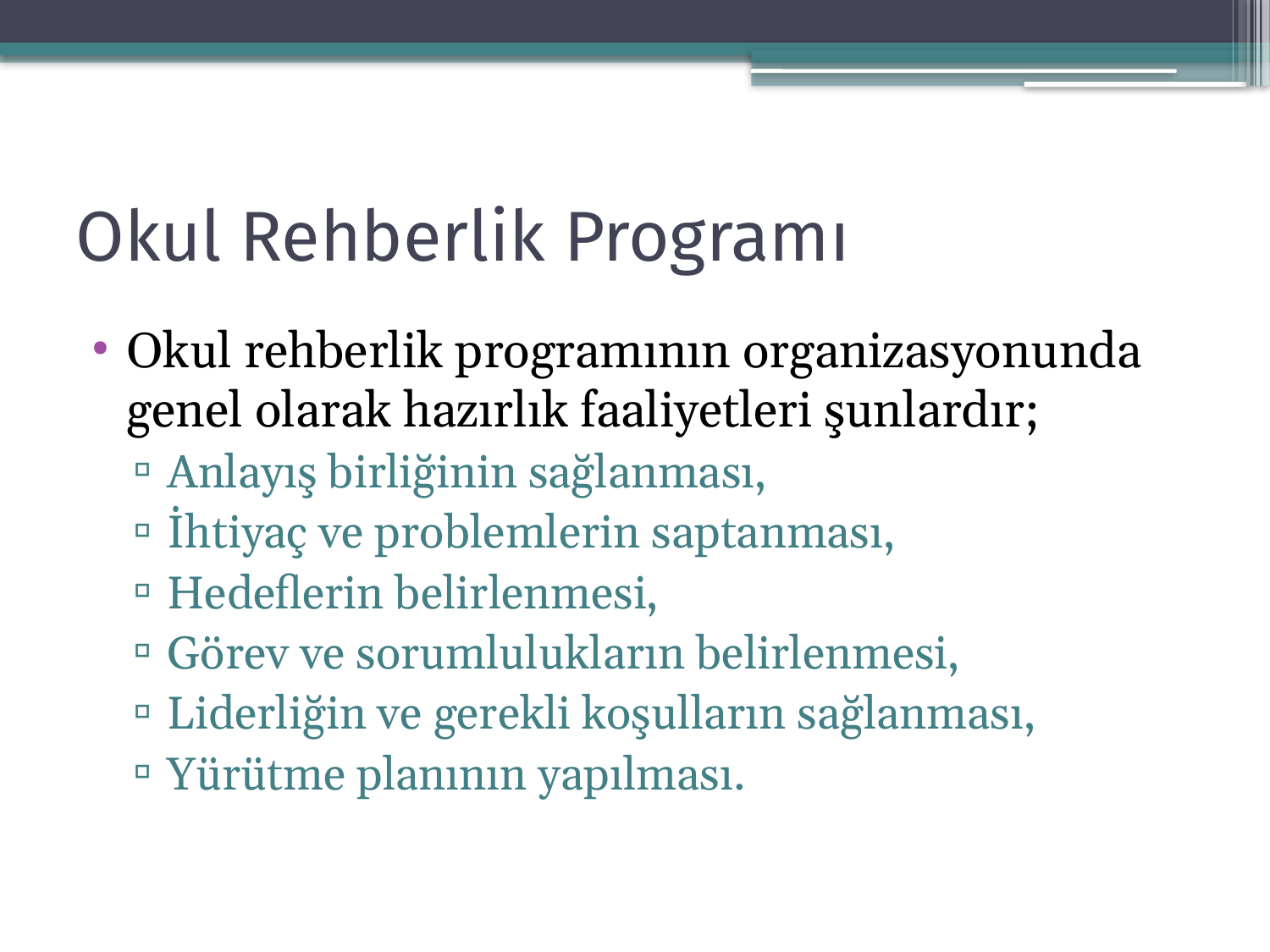

# Okul Rehberlik Programı
Okul rehberlik programının organizasyonunda genel olarak hazırlık faaliyetleri şunlardır;
Anlayış birliğinin sağlanması,
İhtiyaç ve problemlerin saptanması,
Hedeflerin belirlenmesi,
Görev ve sorumlulukların belirlenmesi,
Liderliğin ve gerekli koşulların sağlanması,
Yürütme planının yapılması.